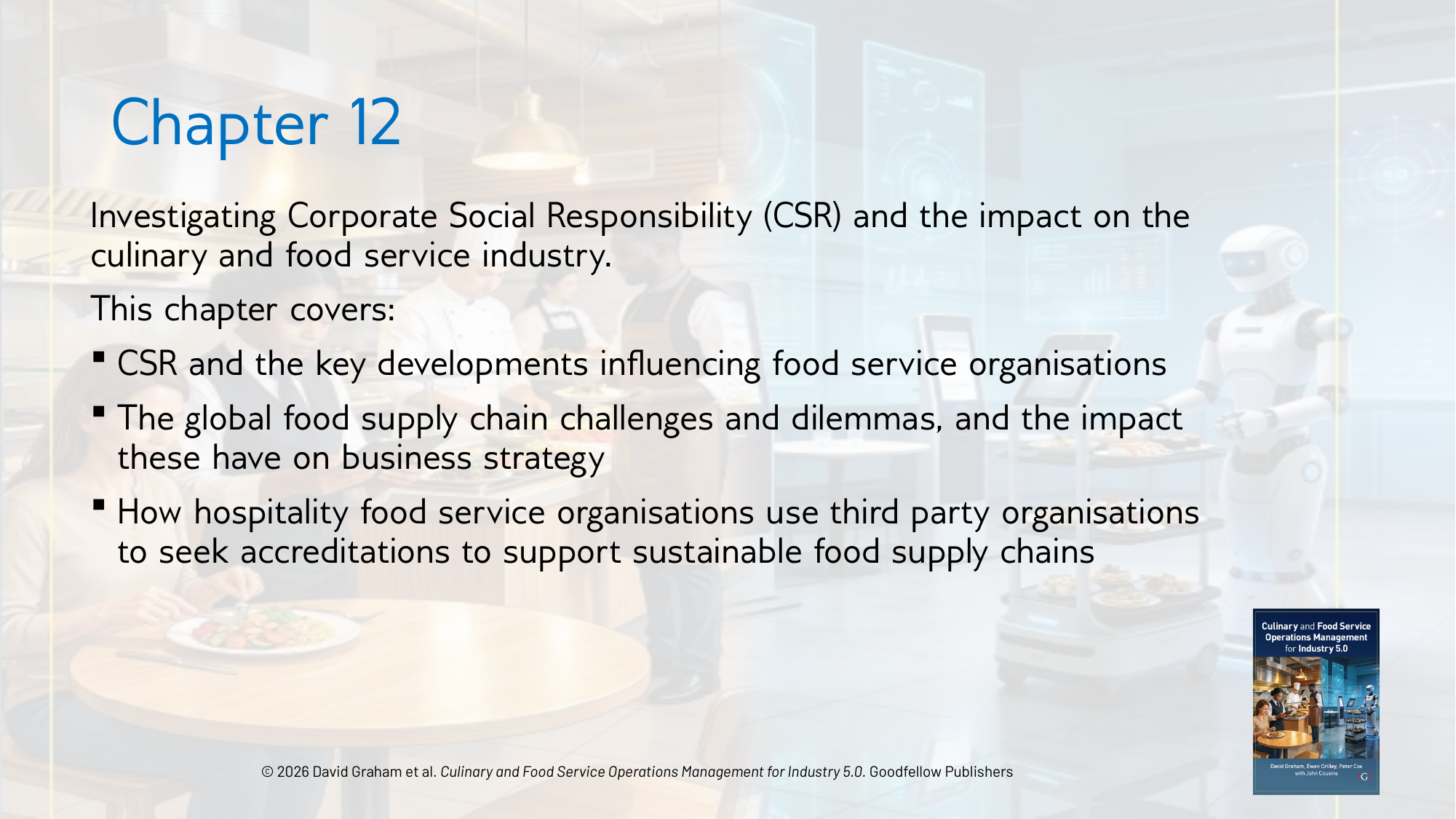

# Chapter 12
Investigating Corporate Social Responsibility (CSR) and the impact on the culinary and food service industry.
This chapter covers:
CSR and the key developments influencing food service organisations
The global food supply chain challenges and dilemmas, and the impact these have on business strategy
How hospitality food service organisations use third party organisations to seek accreditations to support sustainable food supply chains
© 2026 David Graham et al. Culinary and Food Service Operations Management for Industry 5.0. Goodfellow Publishers